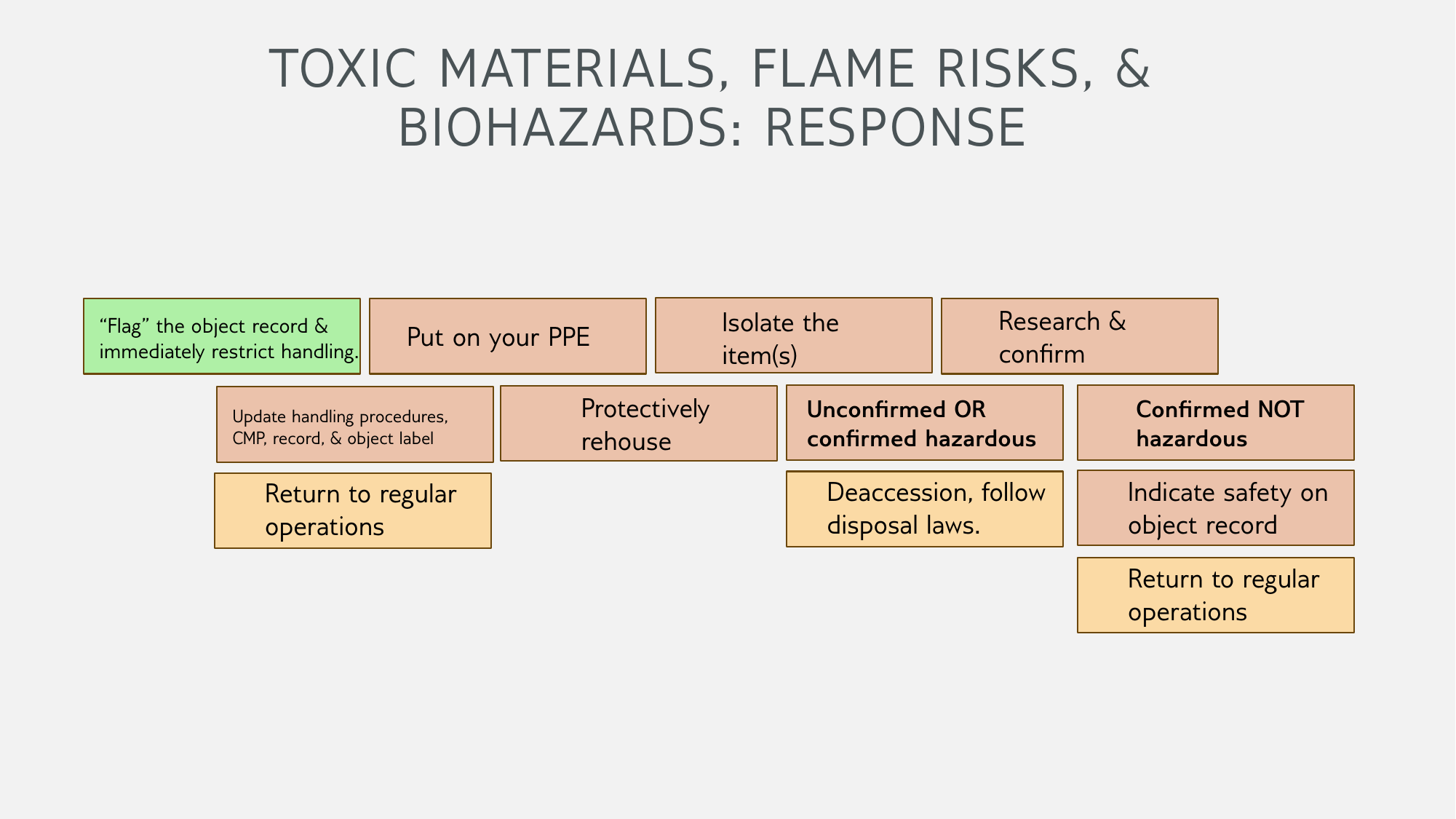

# Toxic Materials, flame risks, & biohazards: Response

Research & confirm

Isolate the item(s)

“Flag” the object record & immediately restrict handling.
Put on your PPE
Protectively rehouse

Confirmed NOT hazardous
Unconfirmed OR confirmed hazardous
Update handling procedures, CMP, record, & object label
Deaccession, follow disposal laws.
Indicate safety on object record
Return to regular operations

Return to regular operations